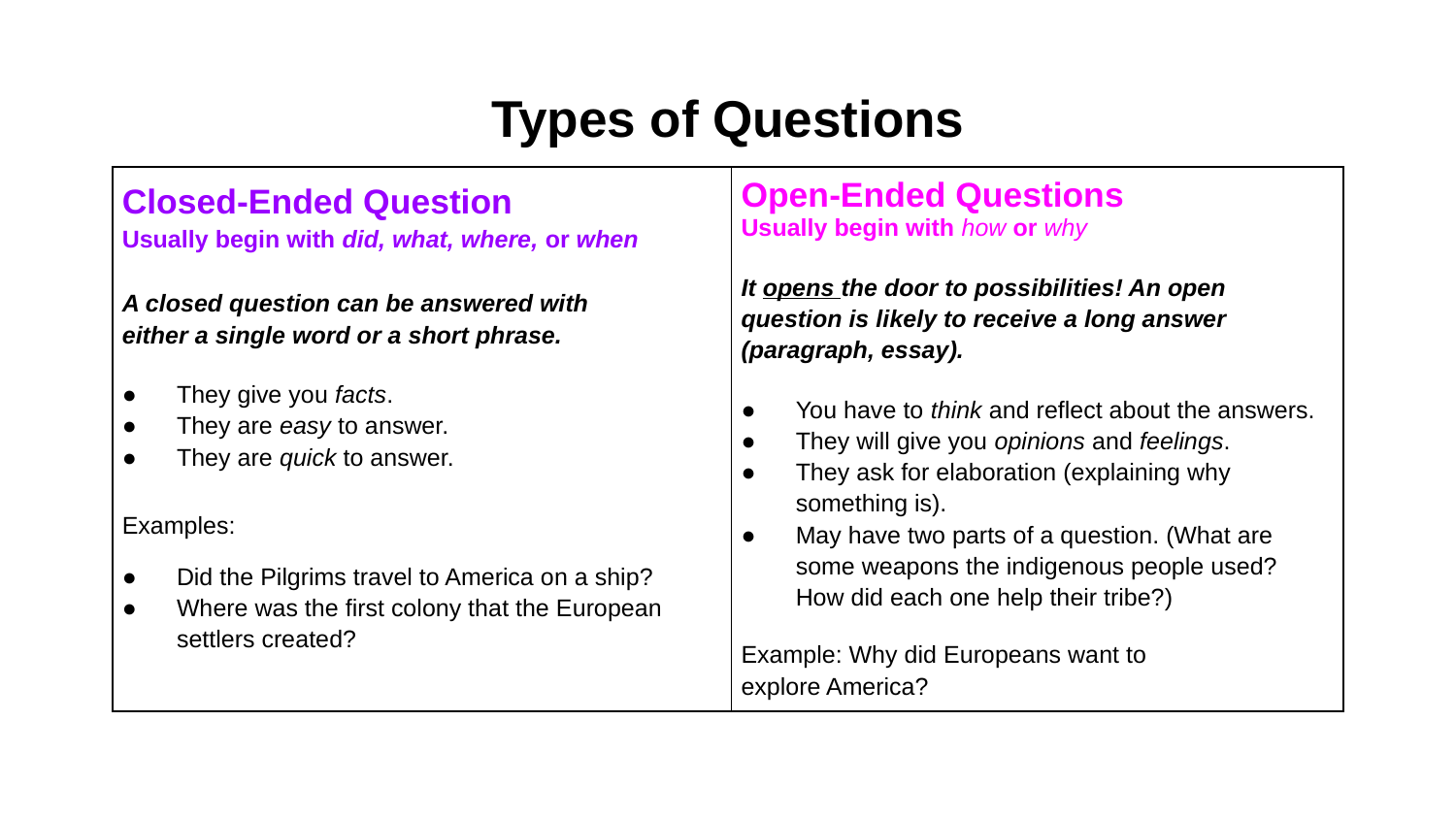

# Types of Questions
| Closed-Ended Question Usually begin with did, what, where, or when A closed question can be answered with either a single word or a short phrase. They give you facts. They are easy to answer. They are quick to answer. Examples: Did the Pilgrims travel to America on a ship? Where was the first colony that the European settlers created? | Open-Ended Questions Usually begin with how or why It opens the door to possibilities! An open question is likely to receive a long answer (paragraph, essay). You have to think and reflect about the answers. They will give you opinions and feelings. They ask for elaboration (explaining why something is). May have two parts of a question. (What are some weapons the indigenous people used? How did each one help their tribe?) Example: Why did Europeans want to explore America? |
| --- | --- |